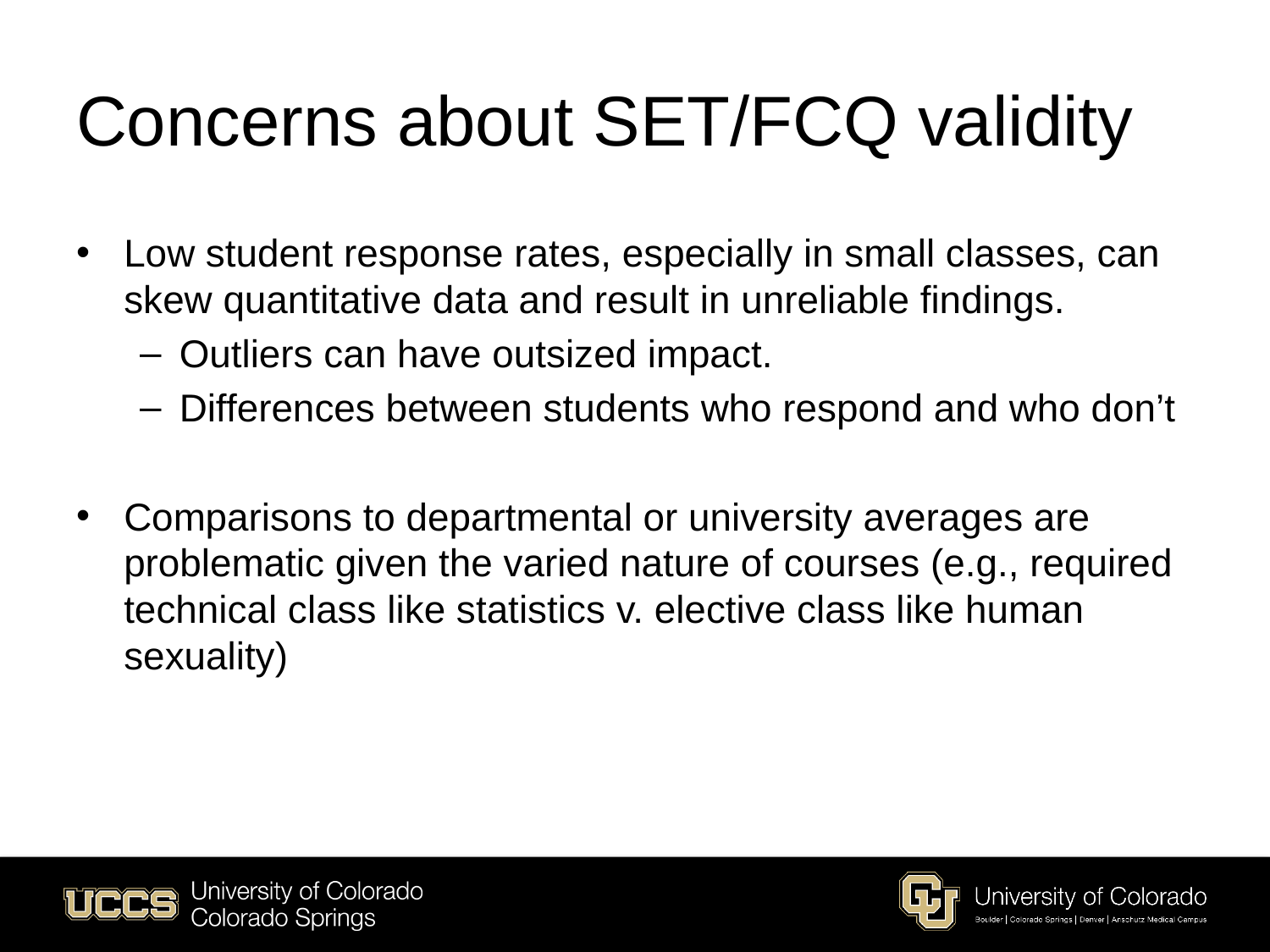

# Concerns about SET/FCQ validity
Low student response rates, especially in small classes, can skew quantitative data and result in unreliable findings.
Outliers can have outsized impact.
Differences between students who respond and who don’t

Comparisons to departmental or university averages are problematic given the varied nature of courses (e.g., required technical class like statistics v. elective class like human sexuality)